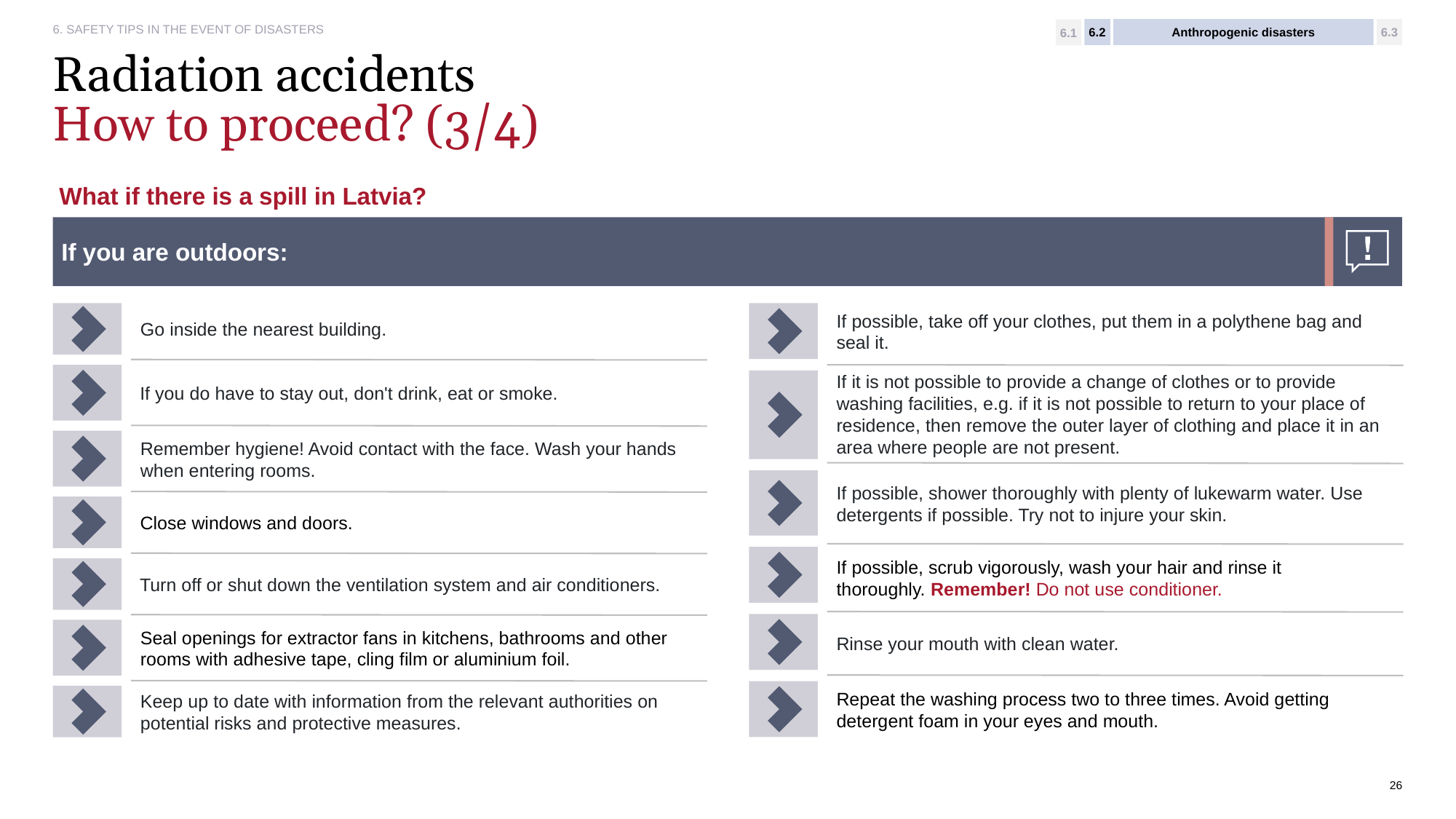

6.2
Anthropogenic disasters
6.3
6.1
# Radiation accidents How to proceed? (3/4)
What if there is a spill in Latvia?
If you are outdoors:

Go inside the nearest building.

If possible, take off your clothes, put them in a polythene bag and seal it.

If you do have to stay out, don't drink, eat or smoke.

If it is not possible to provide a change of clothes or to provide washing facilities, e.g. if it is not possible to return to your place of residence, then remove the outer layer of clothing and place it in an area where people are not present.

Remember hygiene! Avoid contact with the face. Wash your hands when entering rooms.
If possible, shower thoroughly with plenty of lukewarm water. Use detergents if possible. Try not to injure your skin.

Close windows and doors.

If possible, scrub vigorously, wash your hair and rinse it thoroughly. Remember! Do not use conditioner.

Turn off or shut down the ventilation system and air conditioners.

Rinse your mouth with clean water.

Seal openings for extractor fans in kitchens, bathrooms and other rooms with adhesive tape, cling film or aluminium foil.

Repeat the washing process two to three times. Avoid getting detergent foam in your eyes and mouth.

Keep up to date with information from the relevant authorities on potential risks and protective measures.
26